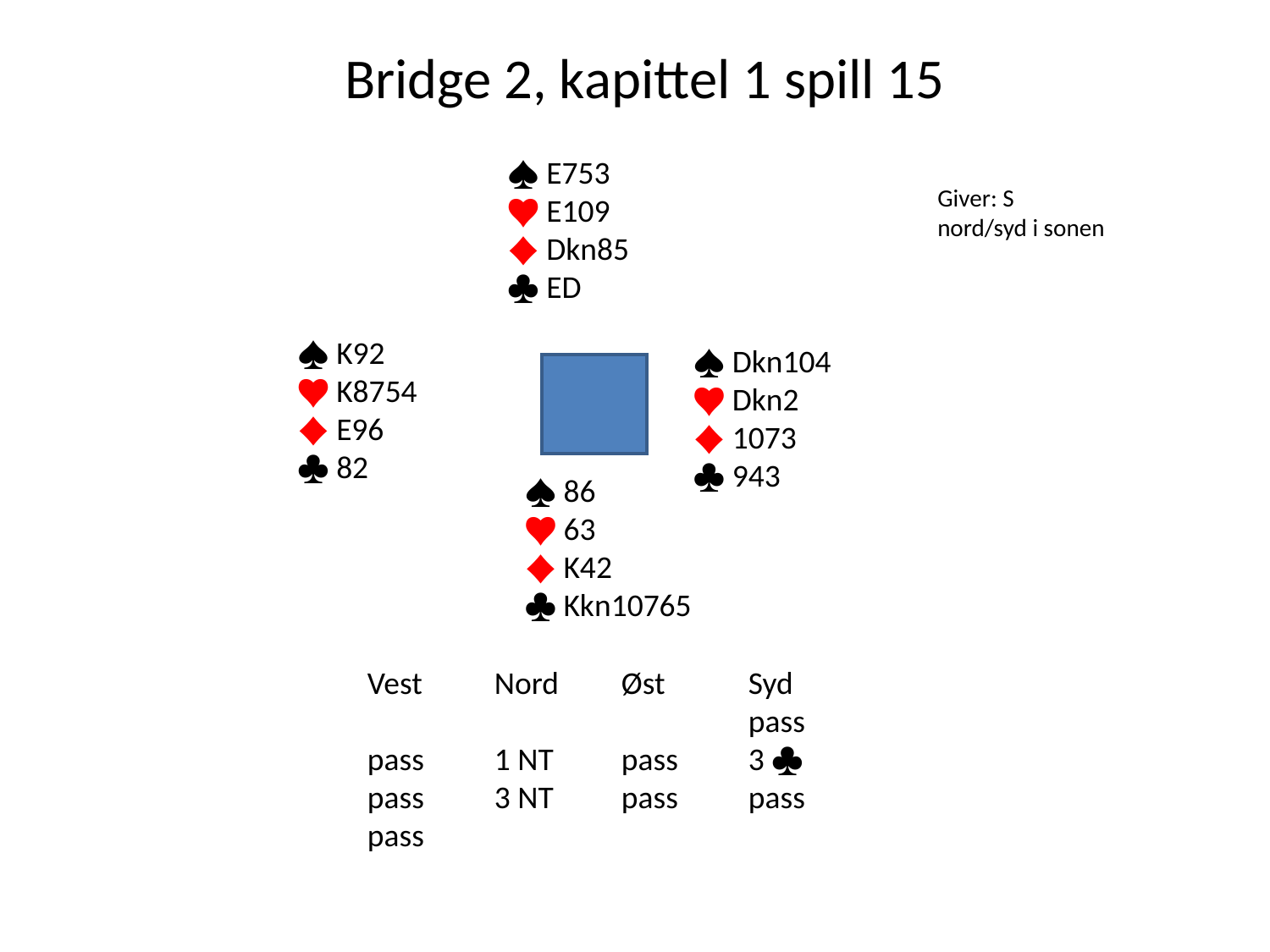

Bridge 2, kapittel 1 spill 15
♠ E753
♥ E109
♦ Dkn85
♣ ED
Giver: S
nord/syd i sonen
♠ K92
♥ K8754
♦ E96
♣ 82
♠ Dkn104
♥ Dkn2
♦ 1073
♣ 943

♠ 86
♥ 63
♦ K42
♣ Kkn10765
Vest	Nord	Øst	Syd
 			pass
pass	1 NT	pass	3 ♣
pass	3 NT	pass	pass
pass